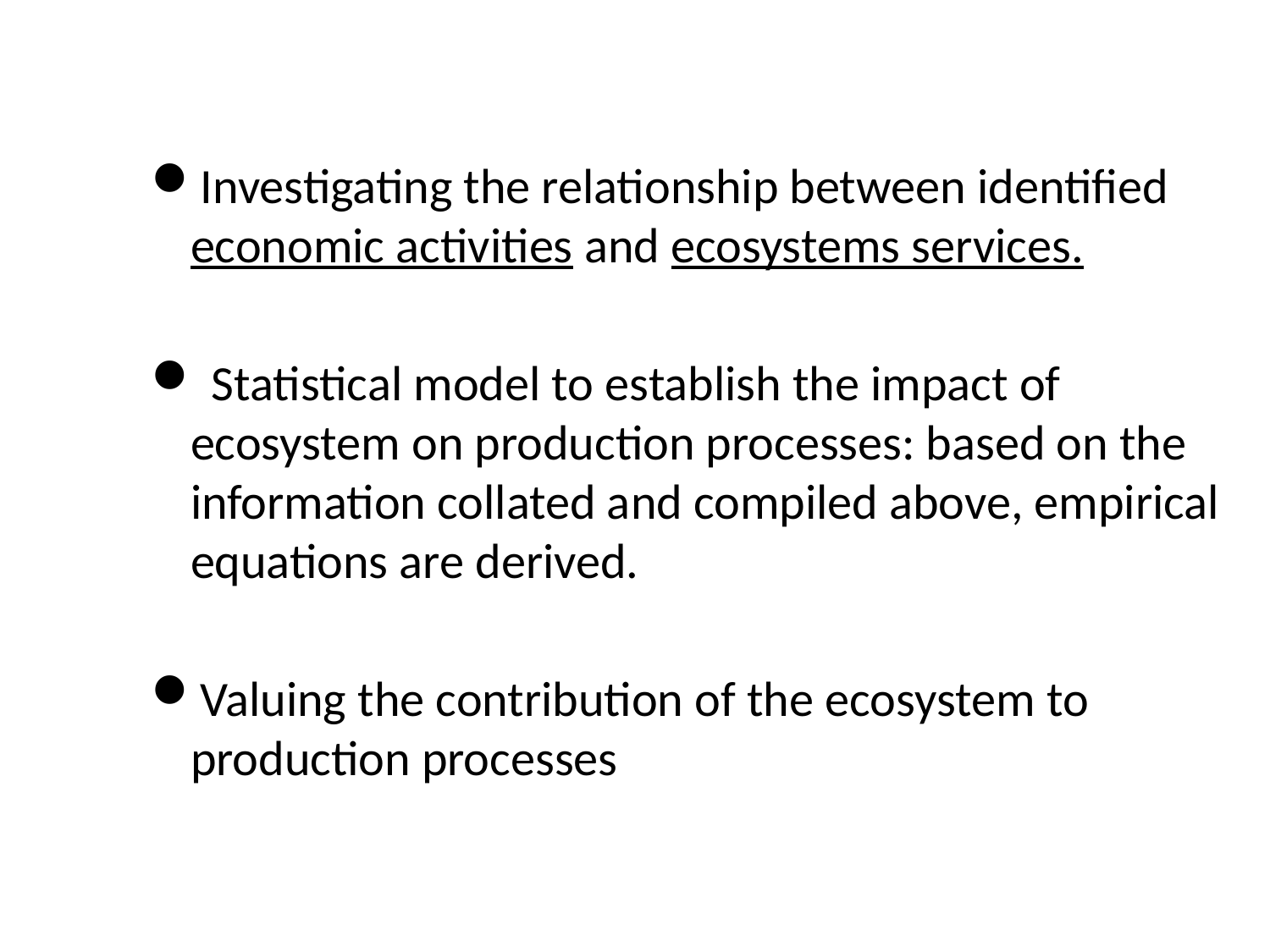

Investigating the relationship between identified economic activities and ecosystems services.

 Statistical model to establish the impact of ecosystem on production processes: based on the information collated and compiled above, empirical equations are derived.

Valuing the contribution of the ecosystem to production processes